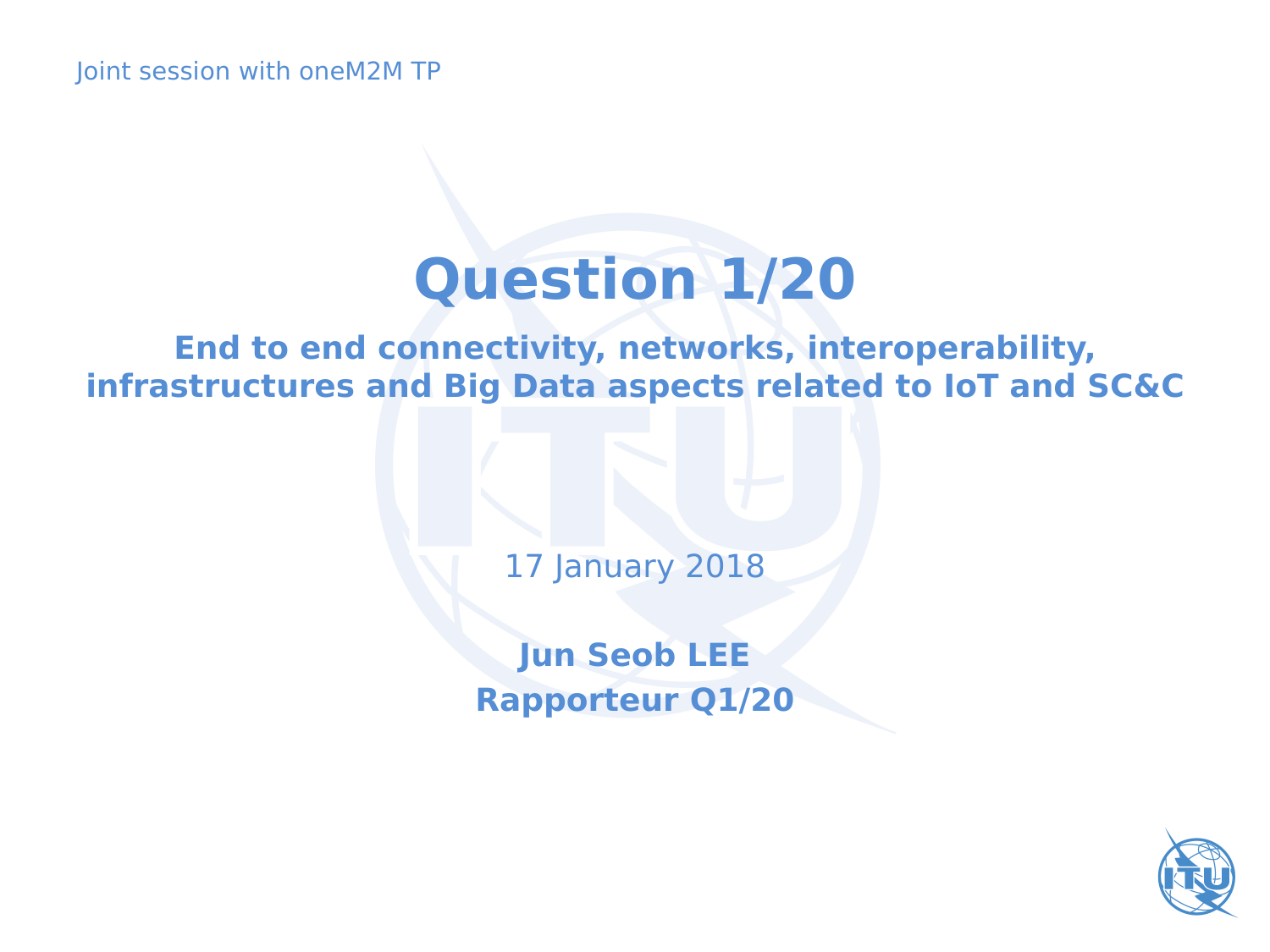

Joint session with oneM2M TP
# Question 1/20 End to end connectivity, networks, interoperability, infrastructures and Big Data aspects related to IoT and SC&C
17 January 2018

Jun Seob LEE
Rapporteur Q1/20